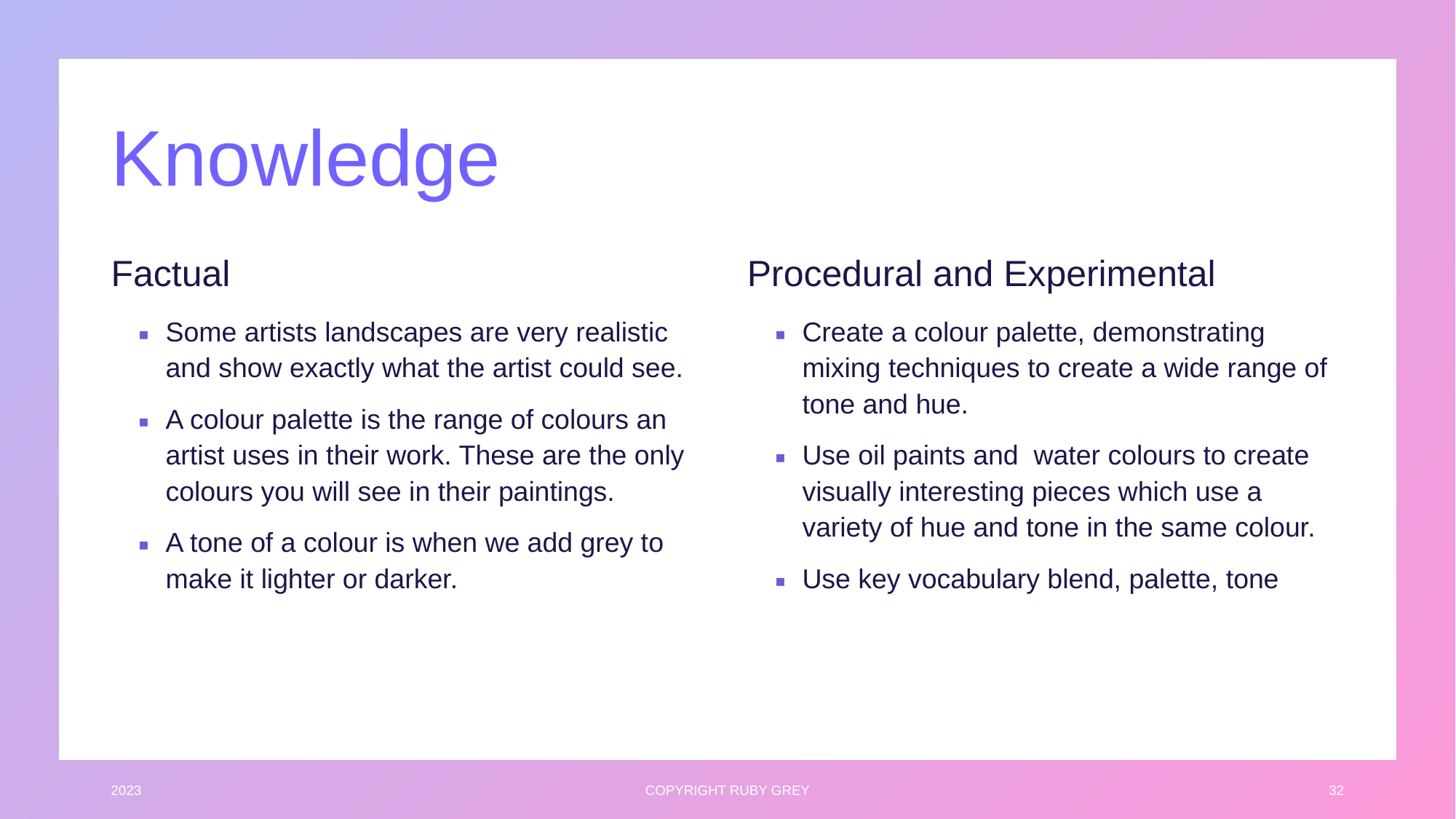

# Knowledge
Factual
Procedural and Experimental
Some artists landscapes are very realistic and show exactly what the artist could see.
A colour palette is the range of colours an artist uses in their work. These are the only colours you will see in their paintings.
A tone of a colour is when we add grey to make it lighter or darker.
Create a colour palette, demonstrating mixing techniques to create a wide range of tone and hue.
Use oil paints and  water colours to create visually interesting pieces which use a variety of hue and tone in the same colour.
Use key vocabulary blend, palette, tone
2023
COPYRIGHT RUBY GREY
32